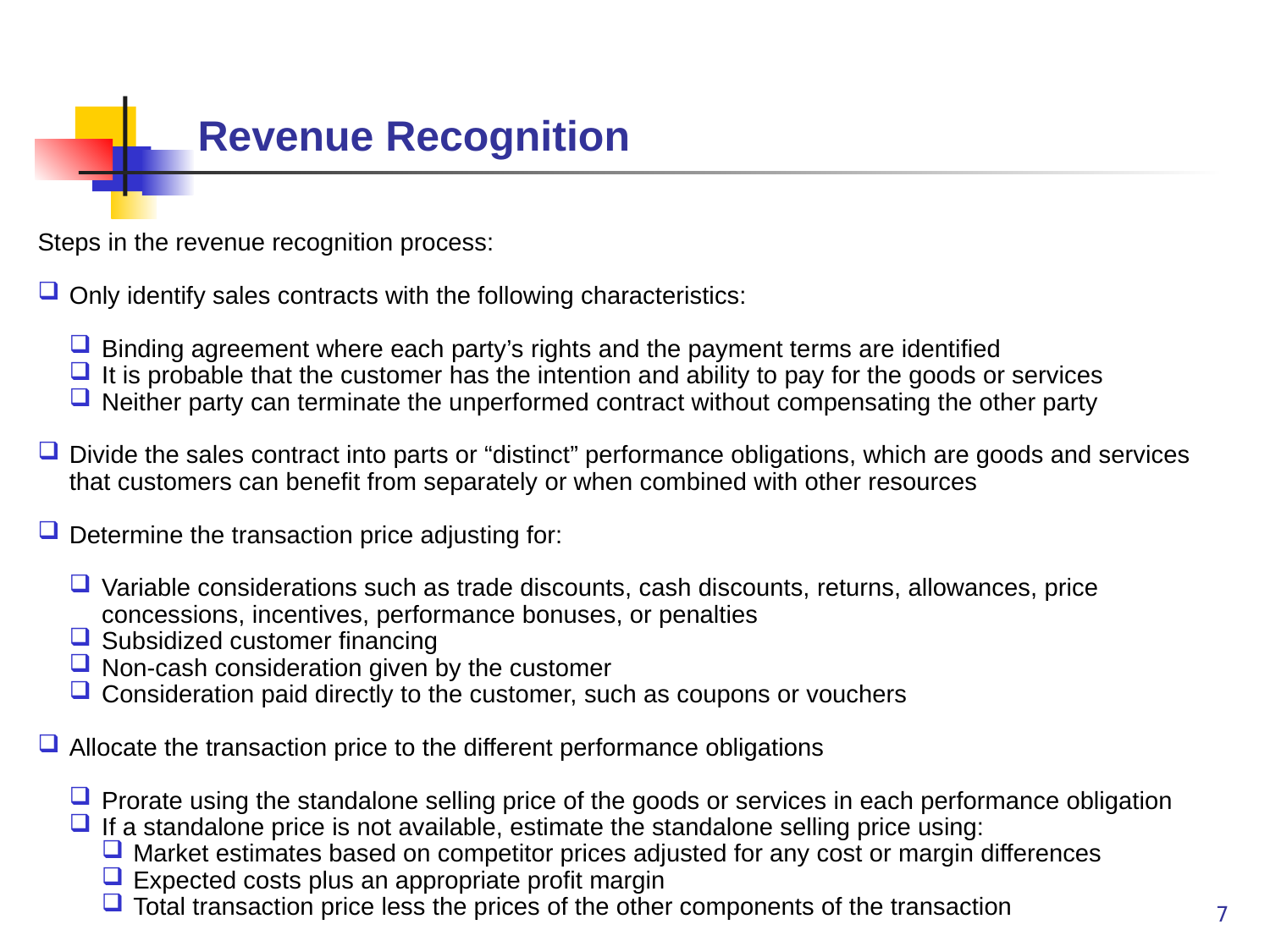

# Revenue Recognition

Steps in the revenue recognition process:

Only identify sales contracts with the following characteristics:

Binding agreement where each party’s rights and the payment terms are identified
It is probable that the customer has the intention and ability to pay for the goods or services
Neither party can terminate the unperformed contract without compensating the other party

Divide the sales contract into parts or “distinct” performance obligations, which are goods and services that customers can benefit from separately or when combined with other resources

Determine the transaction price adjusting for:

Variable considerations such as trade discounts, cash discounts, returns, allowances, price concessions, incentives, performance bonuses, or penalties
Subsidized customer financing
Non-cash consideration given by the customer
Consideration paid directly to the customer, such as coupons or vouchers

Allocate the transaction price to the different performance obligations

Prorate using the standalone selling price of the goods or services in each performance obligation
If a standalone price is not available, estimate the standalone selling price using:
Market estimates based on competitor prices adjusted for any cost or margin differences
Expected costs plus an appropriate profit margin
Total transaction price less the prices of the other components of the transaction

7